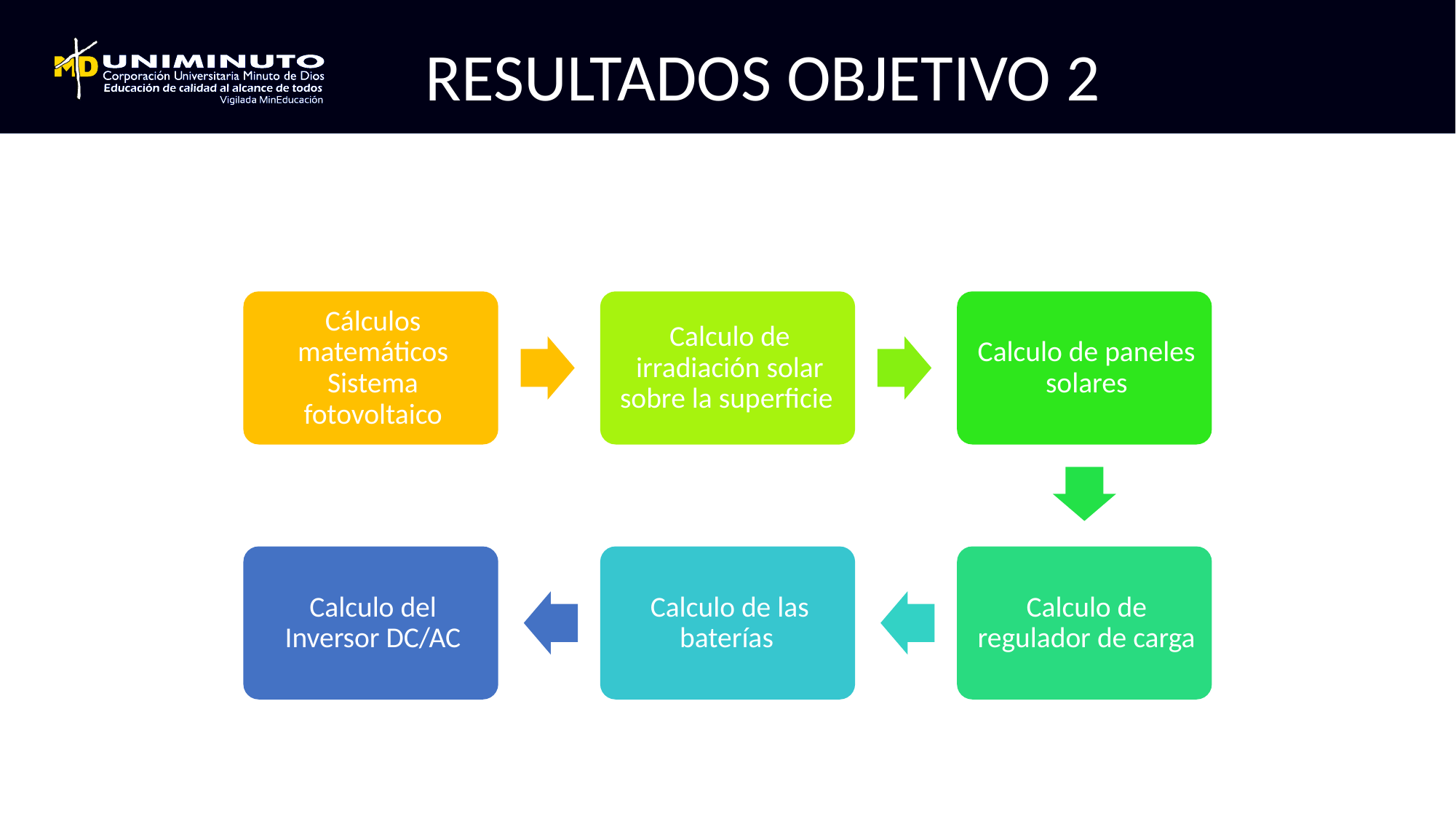

# RESULTADOS OBJETIVO 2
Cálculos matemáticos Sistema fotovoltaico

Calculo de irradiación solar sobre la superficie

Calculo de paneles solares

Calculo de regulador de carga

Calculo de las baterías

Calculo del Inversor DC/AC